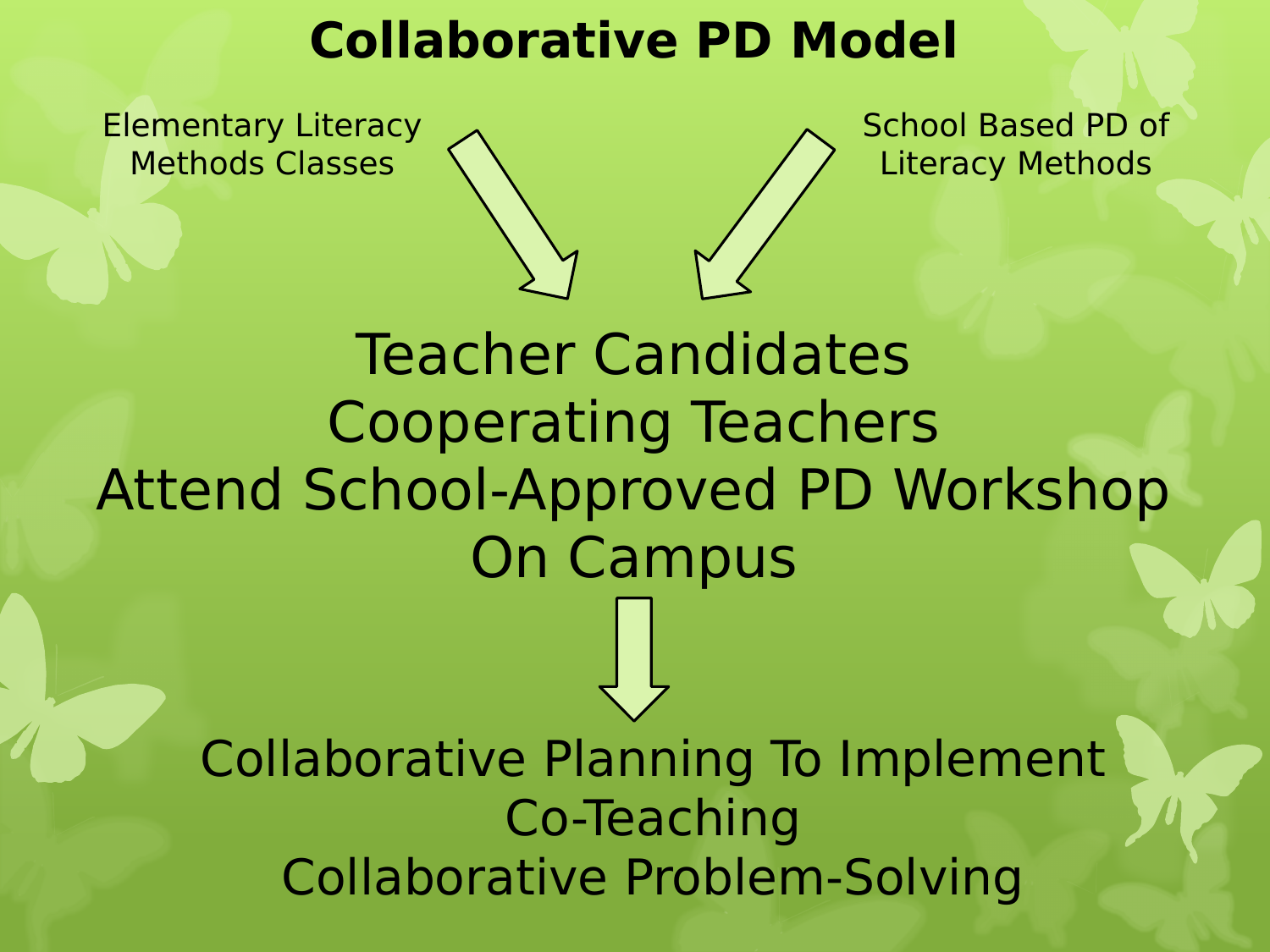

Collaborative PD Model
Elementary Literacy Methods Classes
School Based PD of Literacy Methods

Teacher Candidates
Cooperating Teachers
Attend School-Approved PD Workshop
On Campus

Collaborative Planning To Implement
Co-Teaching
Collaborative Problem-Solving